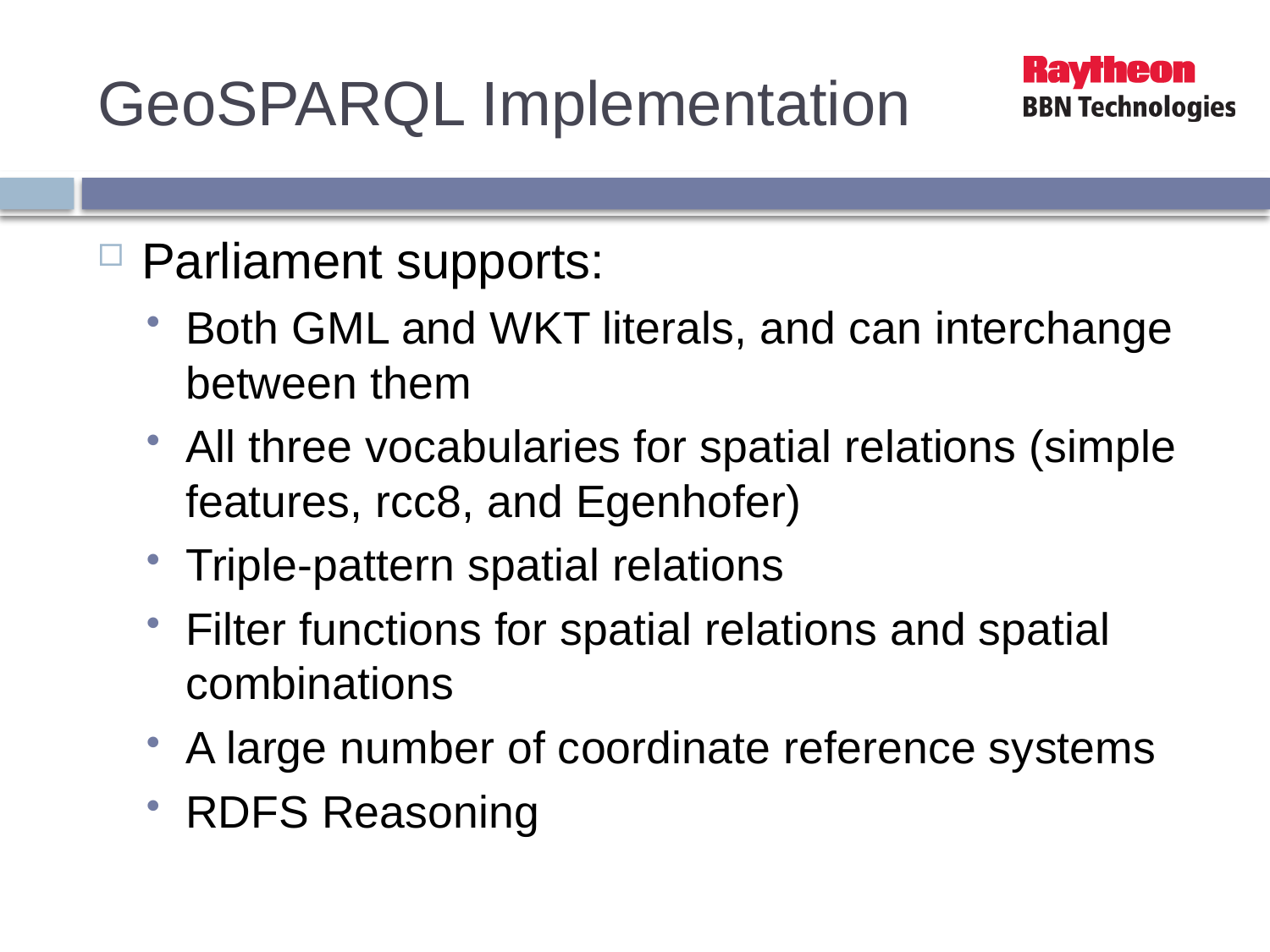

# GeoSPARQL Implementation
Parliament supports:
Both GML and WKT literals, and can interchange between them
All three vocabularies for spatial relations (simple features, rcc8, and Egenhofer)
Triple-pattern spatial relations
Filter functions for spatial relations and spatial combinations
A large number of coordinate reference systems
RDFS Reasoning